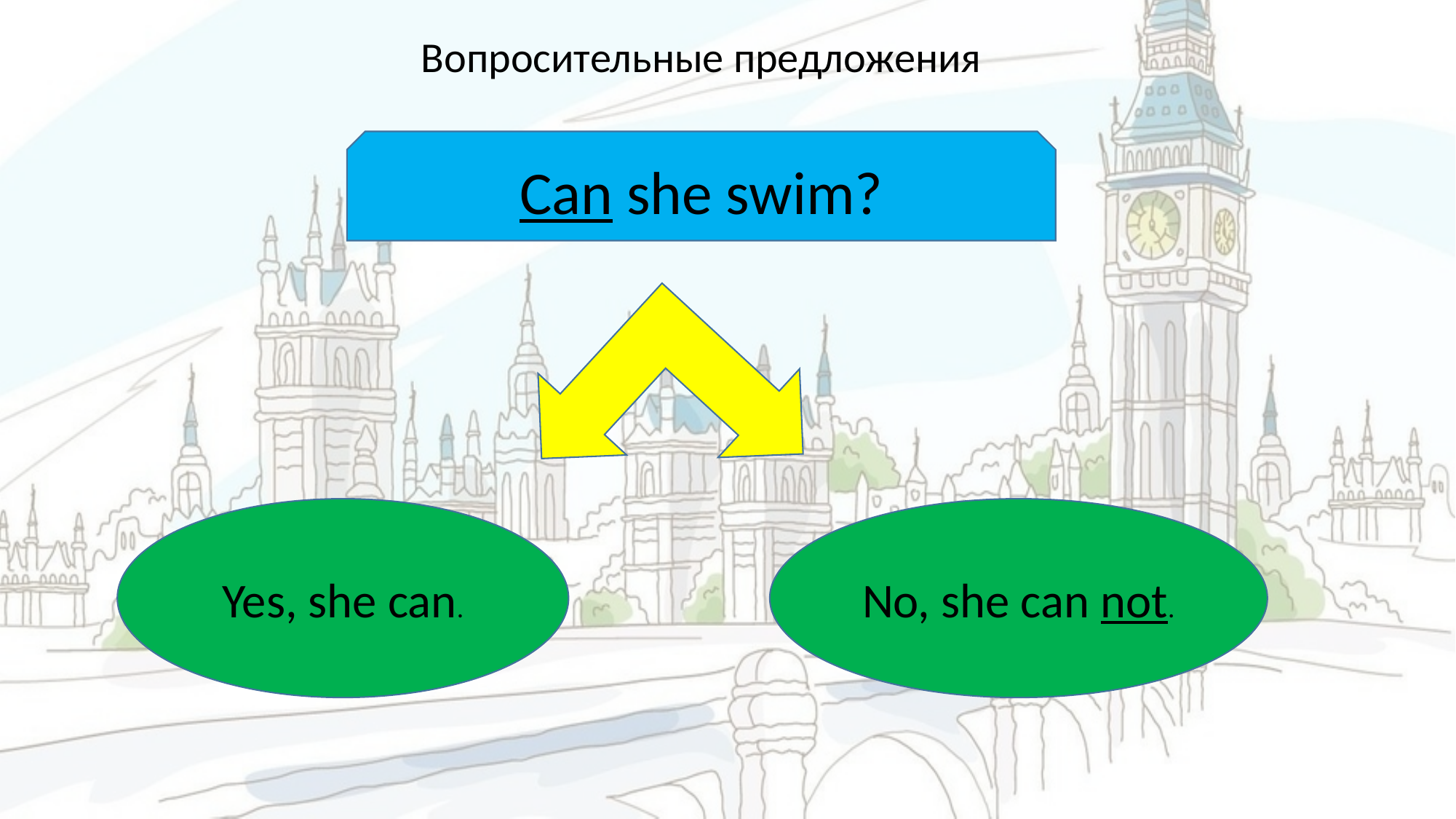

Вопросительные предложения
Can she swim?

Yes, she can.
No, she can not.